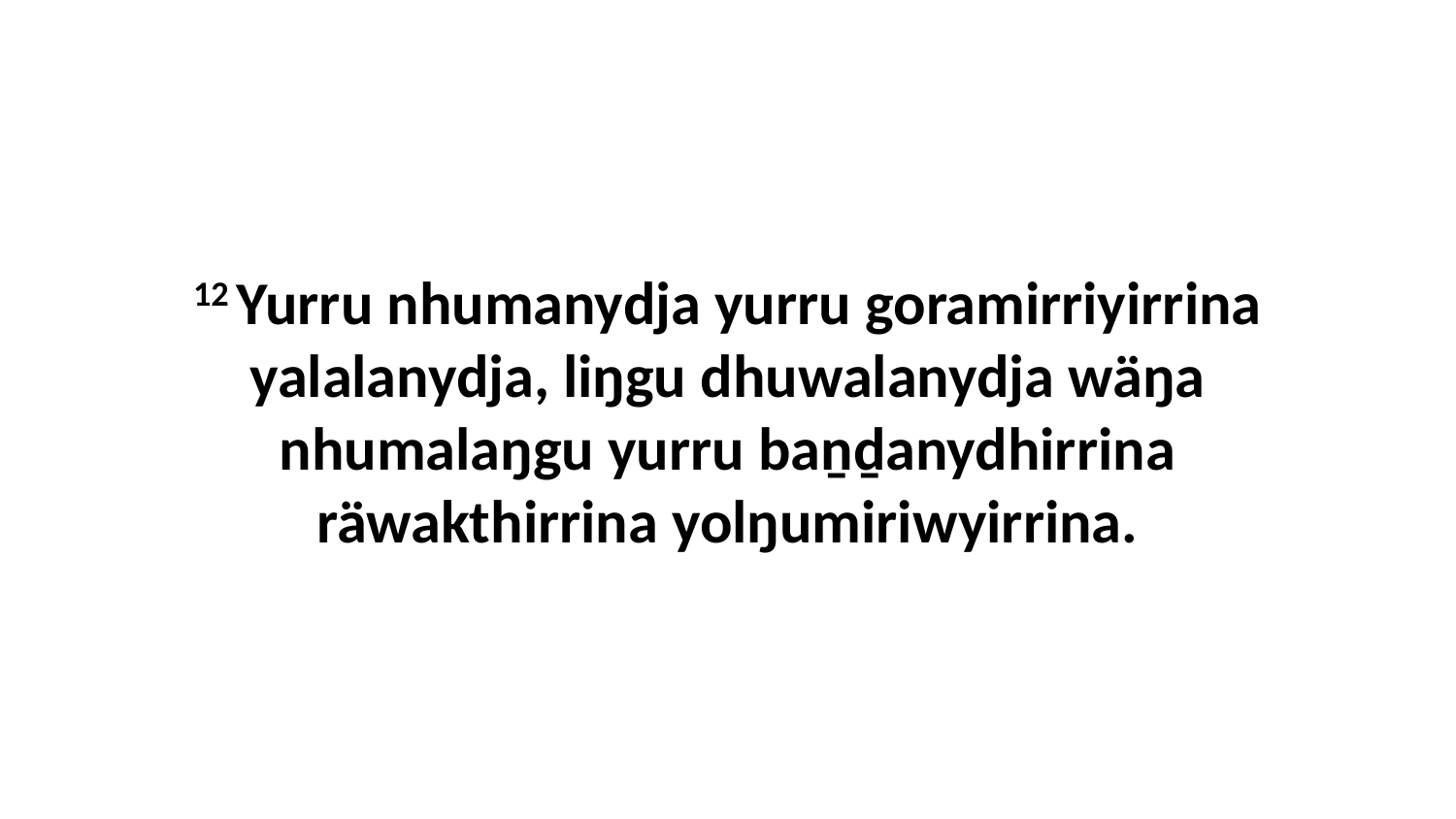

12 Yurru nhumanydja yurru goramirriyirrina yalalanydja, liŋgu dhuwalanydja wäŋa nhumalaŋgu yurru baṉḏanydhirrina räwakthirrina yolŋumiriwyirrina.